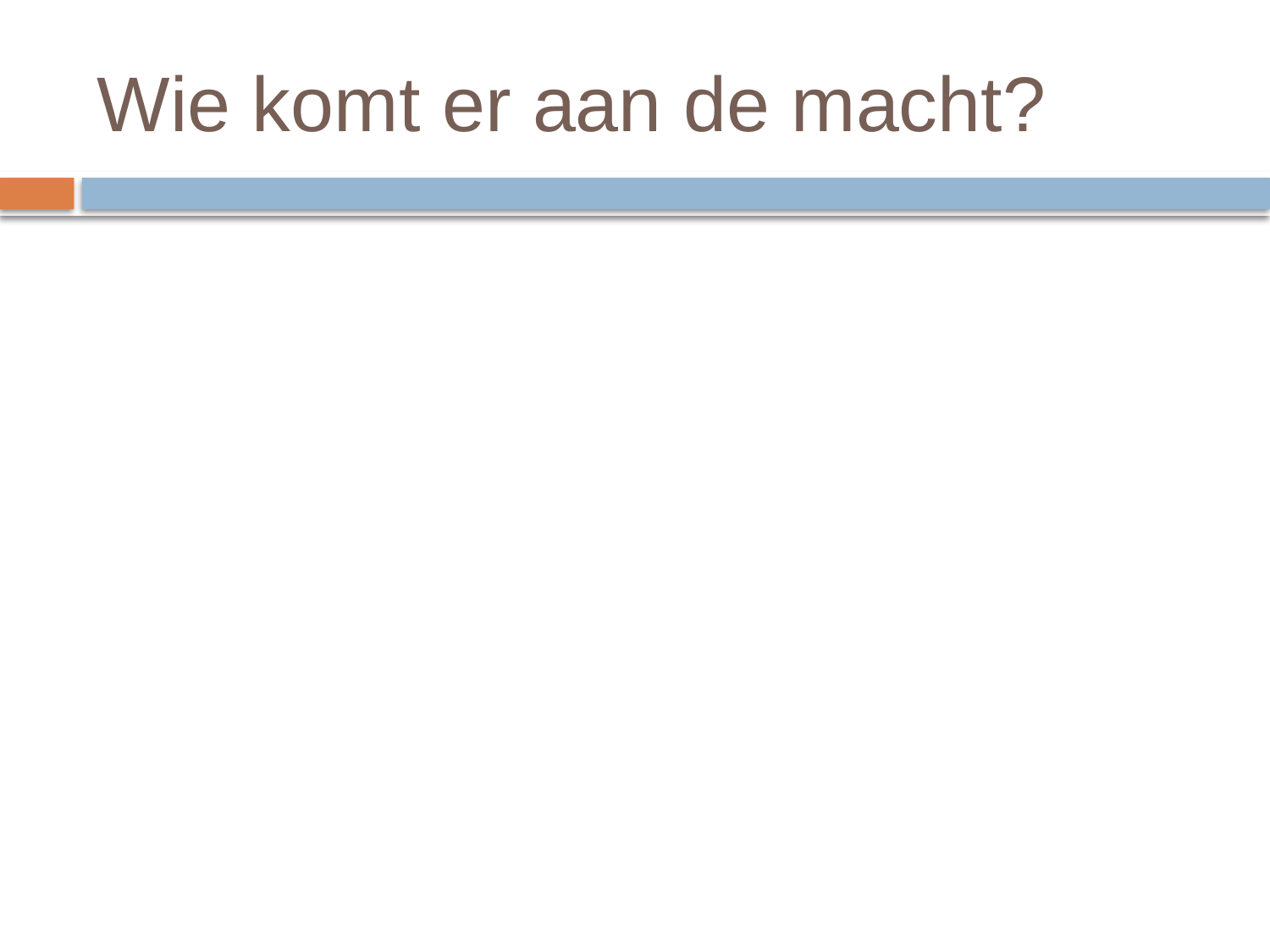

# Wie komt er aan de macht?